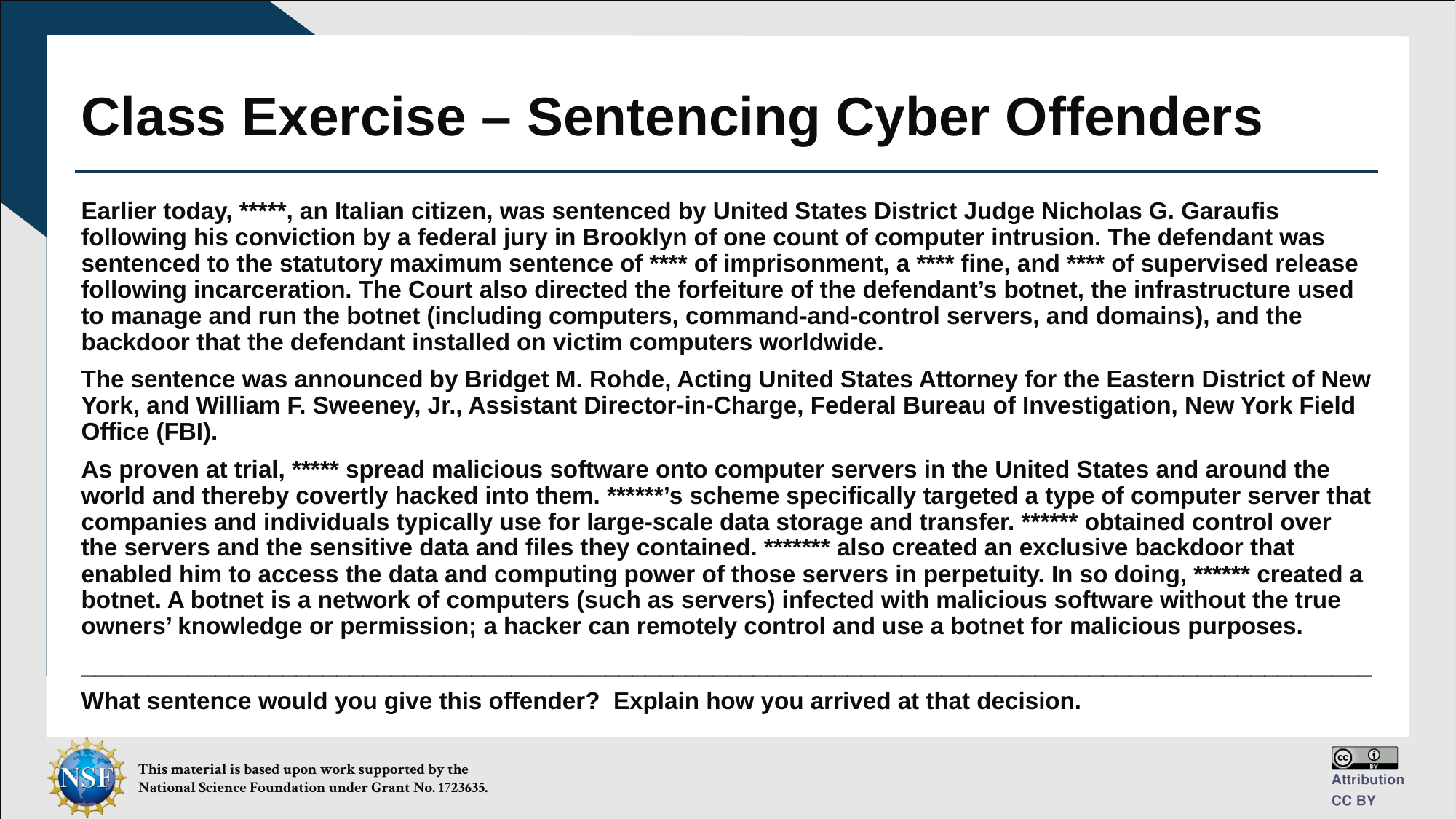

# Class Exercise – Sentencing Cyber Offenders
Earlier today, *****, an Italian citizen, was sentenced by United States District Judge Nicholas G. Garaufis following his conviction by a federal jury in Brooklyn of one count of computer intrusion. The defendant was sentenced to the statutory maximum sentence of **** of imprisonment, a **** fine, and **** of supervised release following incarceration. The Court also directed the forfeiture of the defendant’s botnet, the infrastructure used to manage and run the botnet (including computers, command-and-control servers, and domains), and the backdoor that the defendant installed on victim computers worldwide.
The sentence was announced by Bridget M. Rohde, Acting United States Attorney for the Eastern District of New York, and William F. Sweeney, Jr., Assistant Director-in-Charge, Federal Bureau of Investigation, New York Field Office (FBI).
As proven at trial, ***** spread malicious software onto computer servers in the United States and around the world and thereby covertly hacked into them. ******’s scheme specifically targeted a type of computer server that companies and individuals typically use for large-scale data storage and transfer. ****** obtained control over the servers and the sensitive data and files they contained. ******* also created an exclusive backdoor that enabled him to access the data and computing power of those servers in perpetuity. In so doing, ****** created a botnet. A botnet is a network of computers (such as servers) infected with malicious software without the true owners’ knowledge or permission; a hacker can remotely control and use a botnet for malicious purposes.
________________________________________________________________________________________________
What sentence would you give this offender?  Explain how you arrived at that decision.